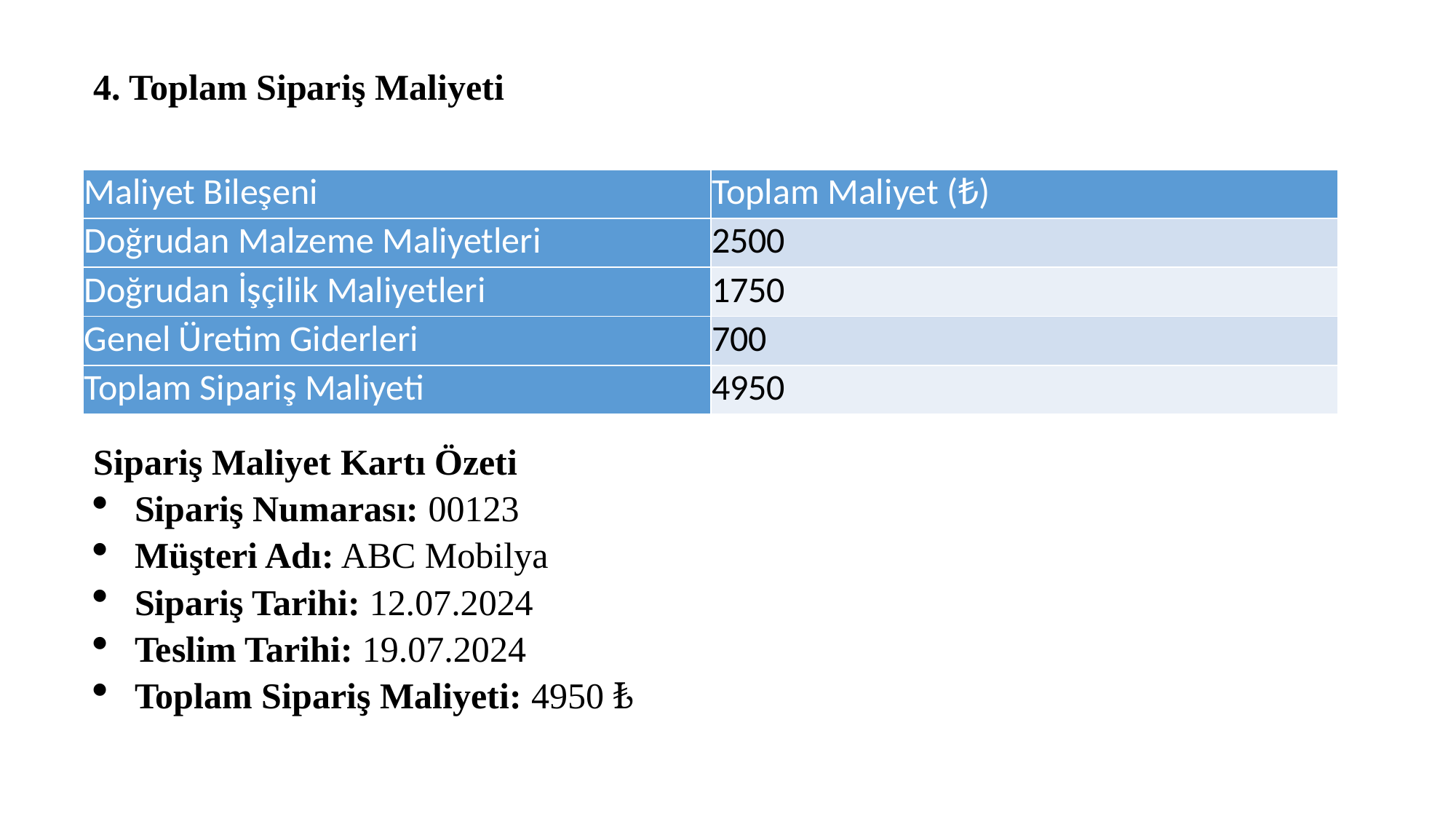

4. Toplam Sipariş Maliyeti
| Maliyet Bileşeni | Toplam Maliyet (₺) |
| --- | --- |
| Doğrudan Malzeme Maliyetleri | 2500 |
| Doğrudan İşçilik Maliyetleri | 1750 |
| Genel Üretim Giderleri | 700 |
| Toplam Sipariş Maliyeti | 4950 |
Sipariş Maliyet Kartı Özeti
Sipariş Numarası: 00123
Müşteri Adı: ABC Mobilya
Sipariş Tarihi: 12.07.2024
Teslim Tarihi: 19.07.2024
Toplam Sipariş Maliyeti: 4950 ₺